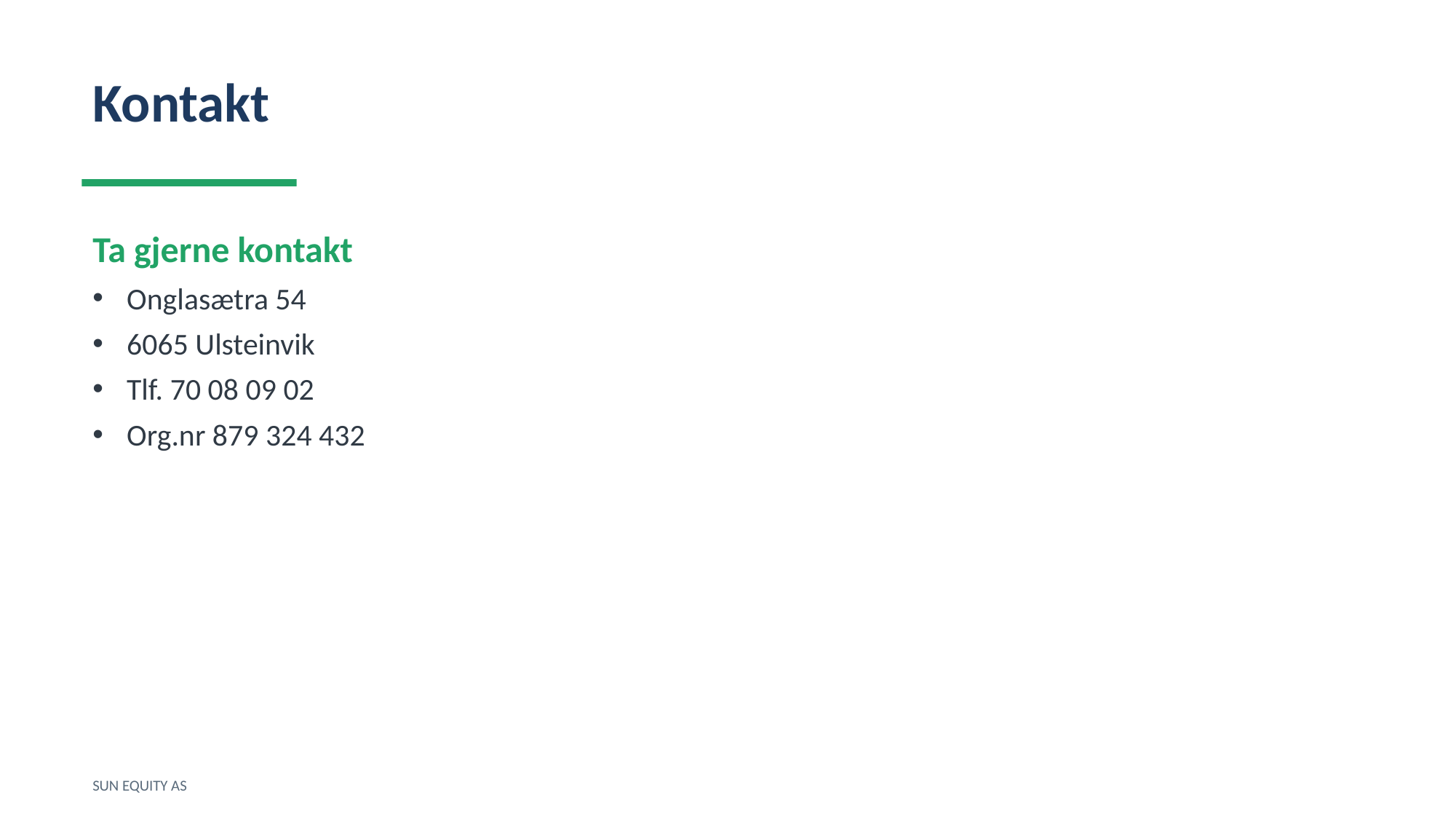

Kontakt

Ta gjerne kontakt
Onglasætra 54
6065 Ulsteinvik
Tlf. 70 08 09 02
Org.nr 879 324 432
SUN EQUITY AS